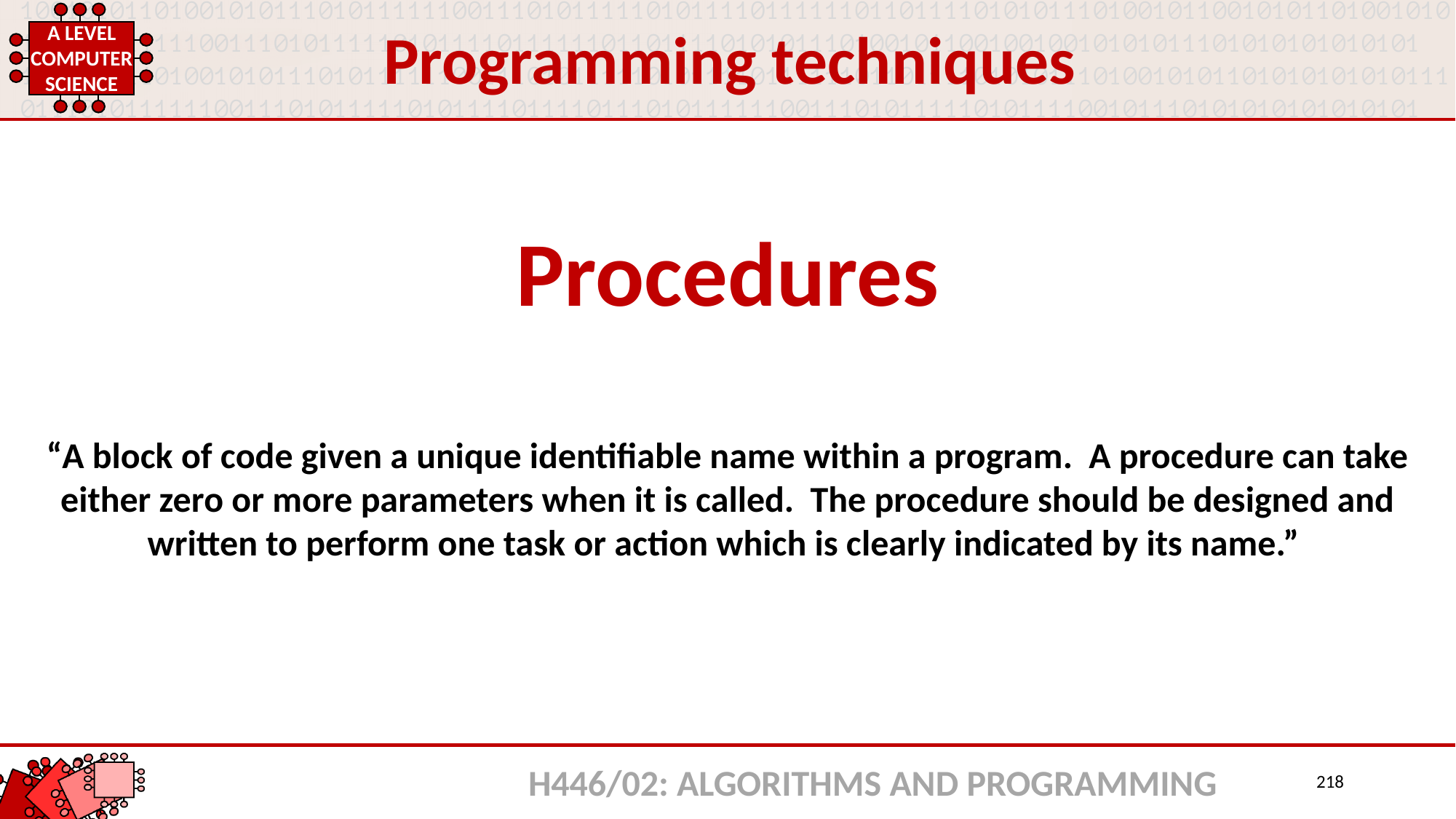

Programming techniques
Procedures
“A block of code given a unique identifiable name within a program.  A procedure can take either zero or more parameters when it is called.  The procedure should be designed and written to perform one task or action which is clearly indicated by its name.”
H446/02: ALGORITHMS AND PROGRAMMING
218